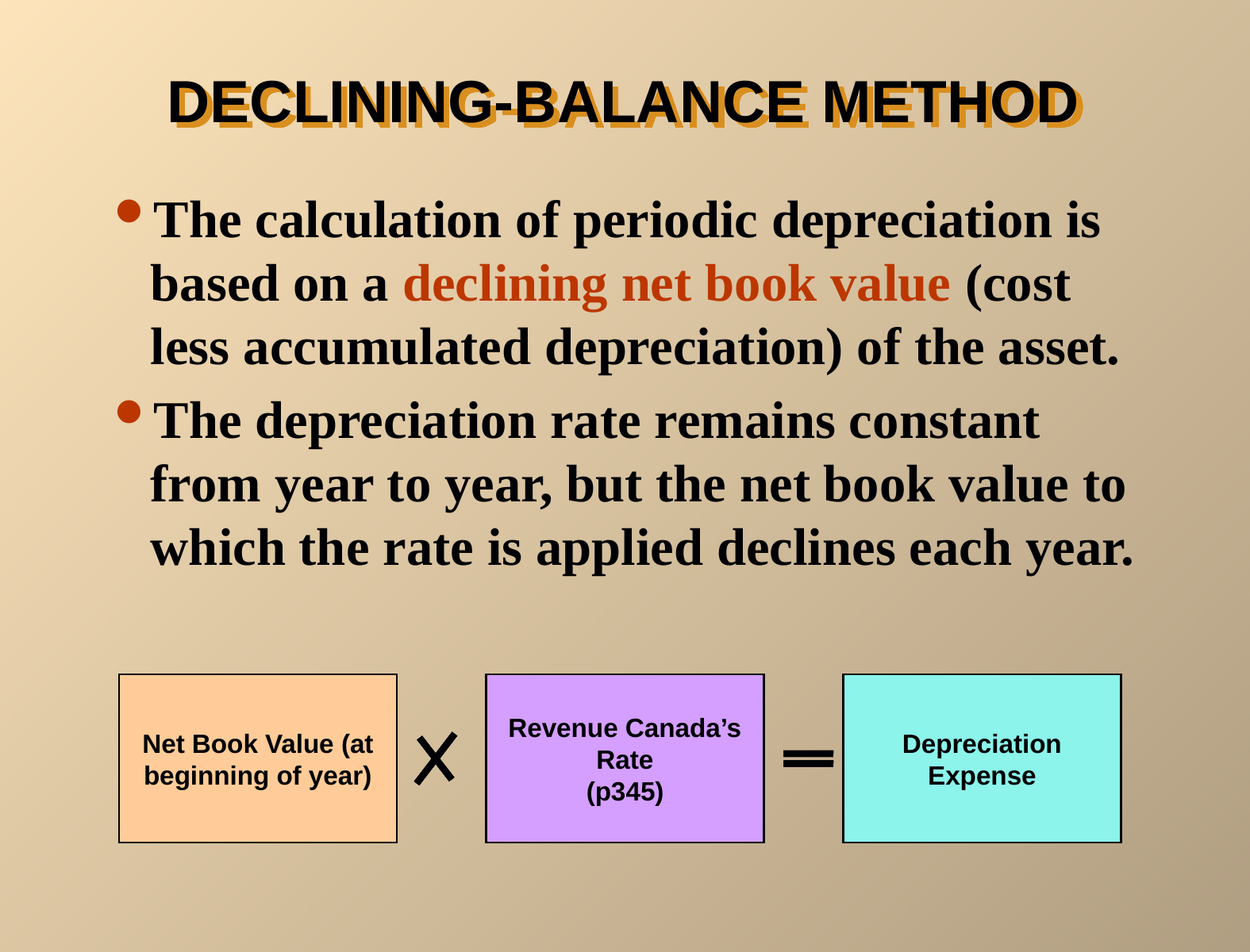

DECLINING-BALANCE METHOD
The calculation of periodic depreciation is based on a declining net book value (cost less accumulated depreciation) of the asset.
The depreciation rate remains constant from year to year, but the net book value to which the rate is applied declines each year.
Net Book Value (at beginning of year)
Revenue Canada’s Rate
(p345)
Depreciation Expense

Net Book Value (at beginning of year)
Revenue Canada’s Rate
(p345)
Depreciation Expense

Net Book Value (at beginning of year)
Revenue Canada’s Rate
(p345)
Depreciation Expense